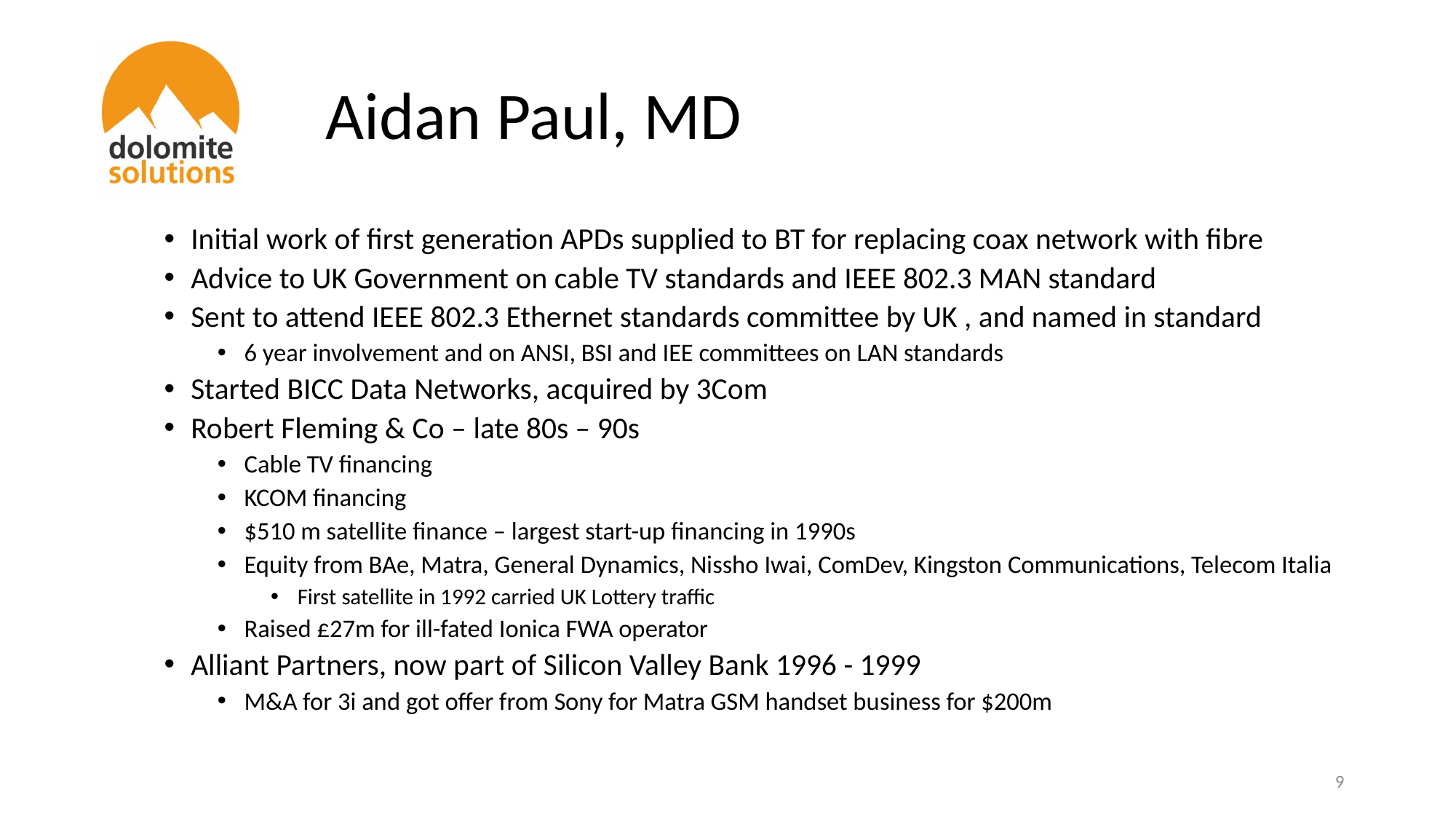

# Aidan Paul, MD
Initial work of first generation APDs supplied to BT for replacing coax network with fibre
Advice to UK Government on cable TV standards and IEEE 802.3 MAN standard
Sent to attend IEEE 802.3 Ethernet standards committee by UK , and named in standard
6 year involvement and on ANSI, BSI and IEE committees on LAN standards
Started BICC Data Networks, acquired by 3Com
Robert Fleming & Co – late 80s – 90s
Cable TV financing
KCOM financing
$510 m satellite finance – largest start-up financing in 1990s
Equity from BAe, Matra, General Dynamics, Nissho Iwai, ComDev, Kingston Communications, Telecom Italia
First satellite in 1992 carried UK Lottery traffic
Raised £27m for ill-fated Ionica FWA operator
Alliant Partners, now part of Silicon Valley Bank 1996 - 1999
M&A for 3i and got offer from Sony for Matra GSM handset business for $200m
9